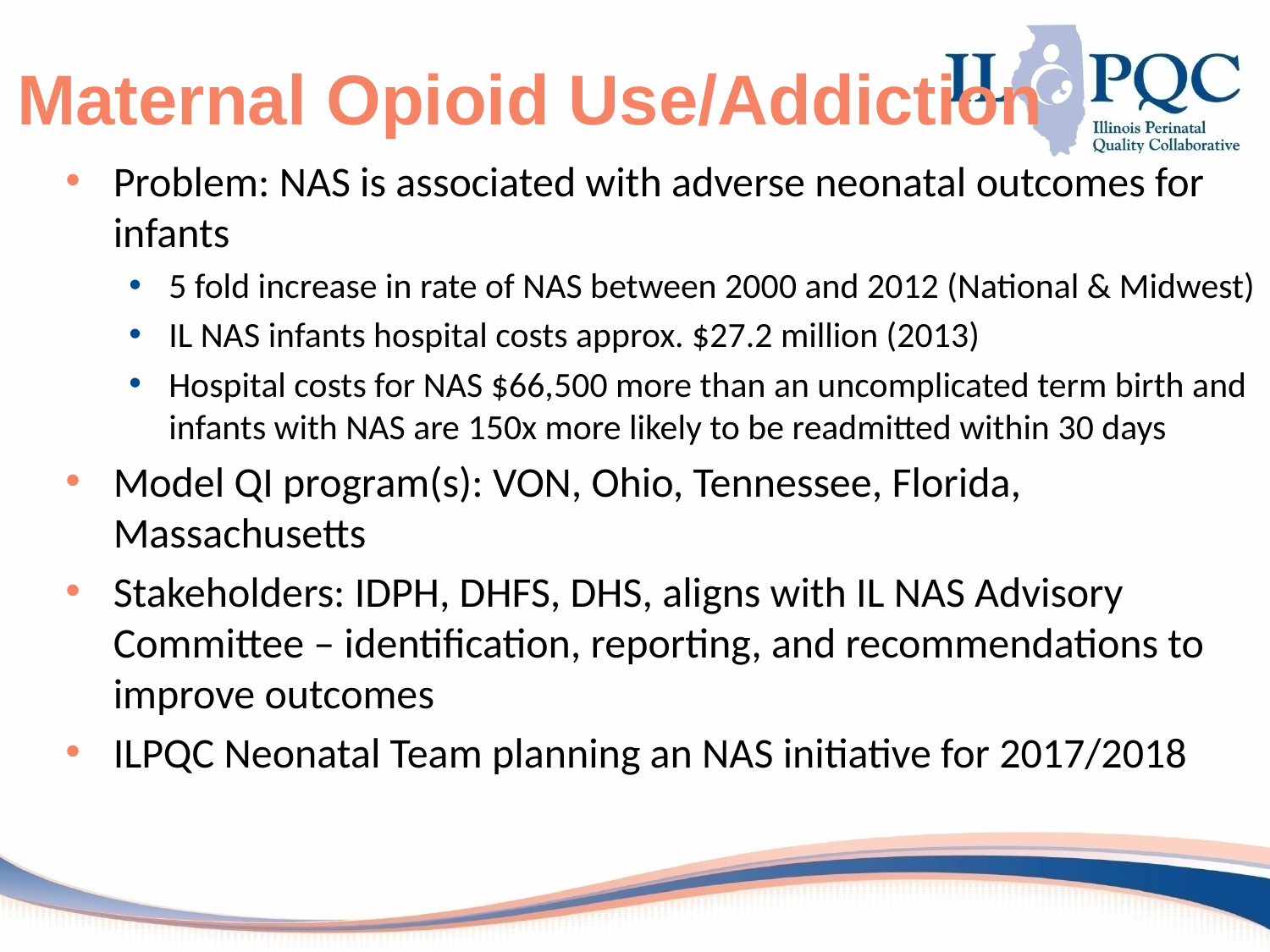

# Maternal Opioid Use/Addiction
Problem: NAS is associated with adverse neonatal outcomes for infants
5 fold increase in rate of NAS between 2000 and 2012 (National & Midwest)
IL NAS infants hospital costs approx. $27.2 million (2013)
Hospital costs for NAS $66,500 more than an uncomplicated term birth and infants with NAS are 150x more likely to be readmitted within 30 days
Model QI program(s): VON, Ohio, Tennessee, Florida, Massachusetts
Stakeholders: IDPH, DHFS, DHS, aligns with IL NAS Advisory Committee – identification, reporting, and recommendations to improve outcomes
ILPQC Neonatal Team planning an NAS initiative for 2017/2018